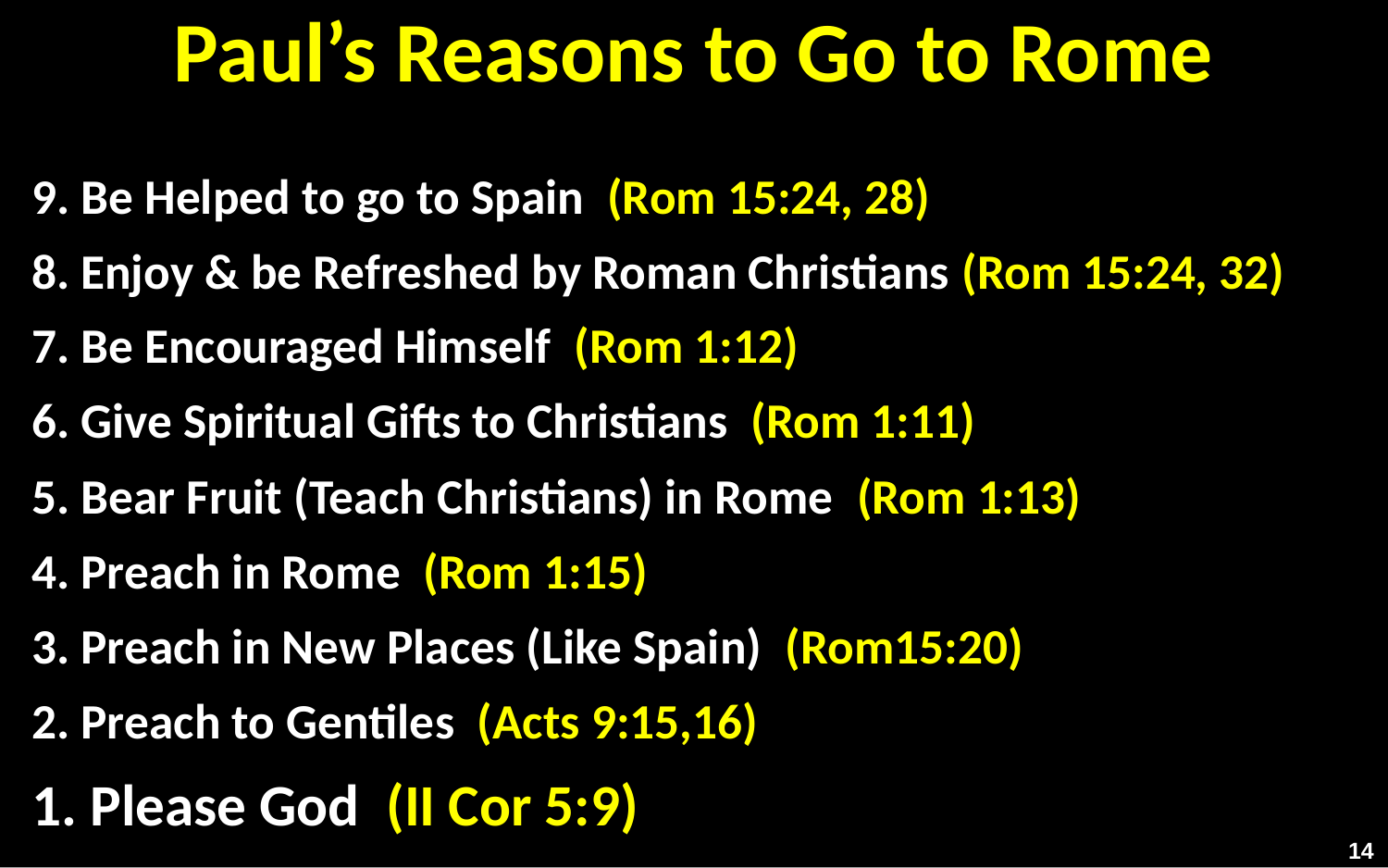

# Paul’s Reasons to Go to Rome
9. Be Helped to go to Spain  (Rom 15:24, 28)
8. Enjoy & be Refreshed by Roman Christians (Rom 15:24, 32)
7. Be Encouraged Himself  (Rom 1:12)
6. Give Spiritual Gifts to Christians  (Rom 1:11)
5. Bear Fruit (Teach Christians) in Rome  (Rom 1:13)
4. Preach in Rome  (Rom 1:15)
3. Preach in New Places (Like Spain)  (Rom15:20)
2. Preach to Gentiles  (Acts 9:15,16)
1. Please God  (II Cor 5:9)
14